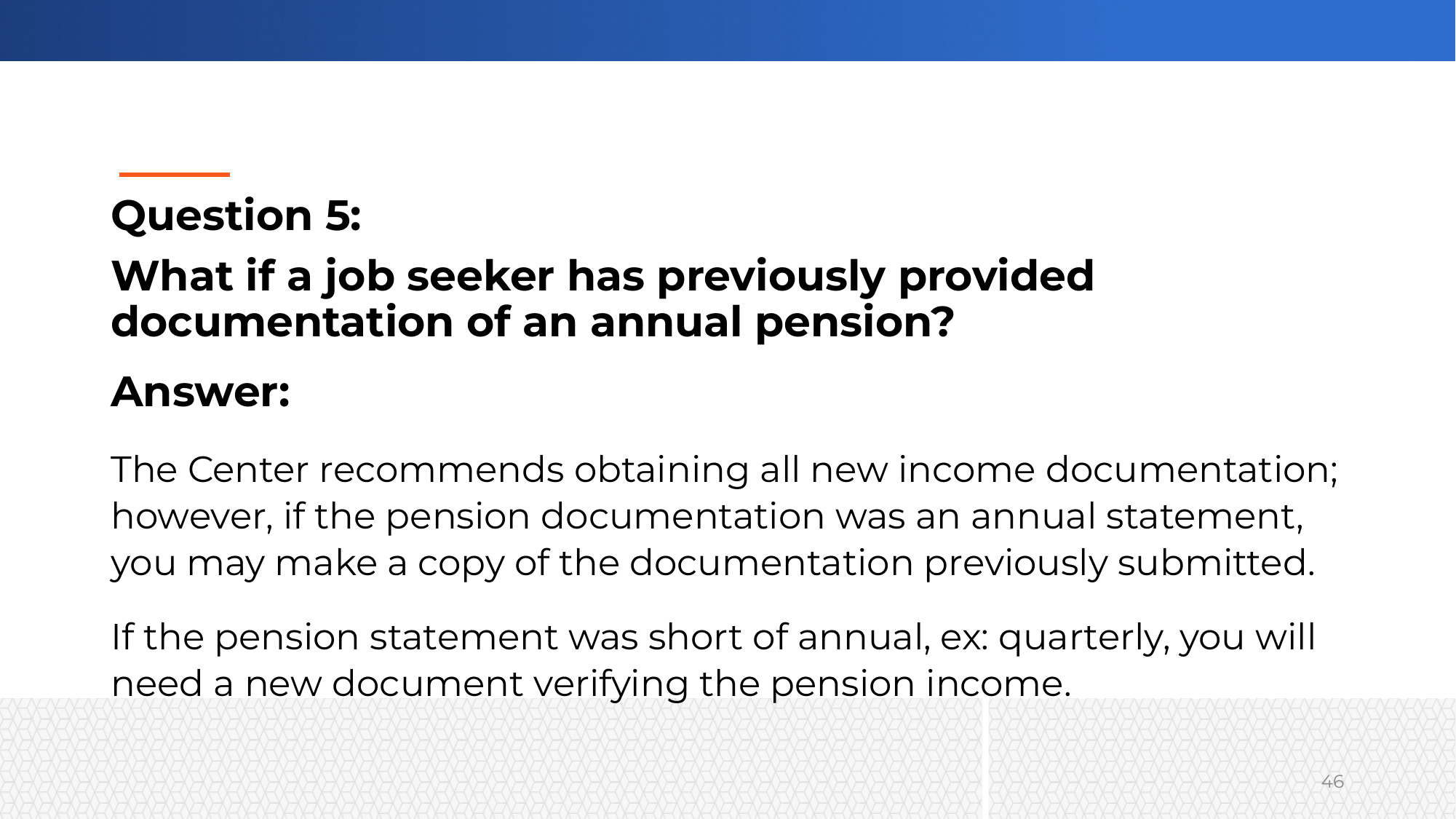

Question 5:
What if a job seeker has previously provided documentation of an annual pension?
Answer:
The Center recommends obtaining all new income documentation; however, if the pension documentation was an annual statement, you may make a copy of the documentation previously submitted.
If the pension statement was short of annual, ex: quarterly, you will need a new document verifying the pension income.

46